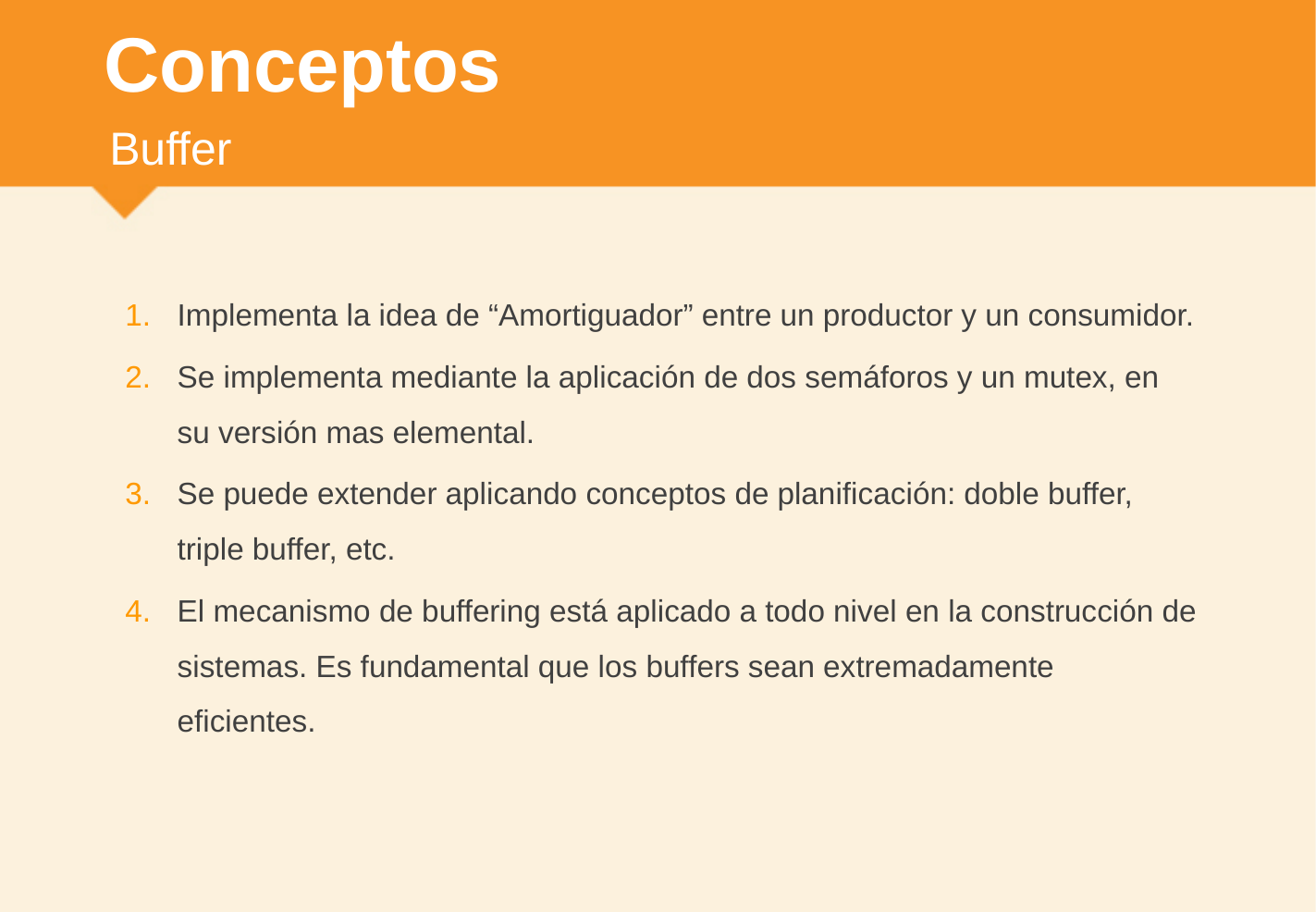

# Conceptos
Buffer
Implementa la idea de “Amortiguador” entre un productor y un consumidor.
Se implementa mediante la aplicación de dos semáforos y un mutex, en su versión mas elemental.
Se puede extender aplicando conceptos de planificación: doble buffer, triple buffer, etc.
El mecanismo de buffering está aplicado a todo nivel en la construcción de sistemas. Es fundamental que los buffers sean extremadamente eficientes.